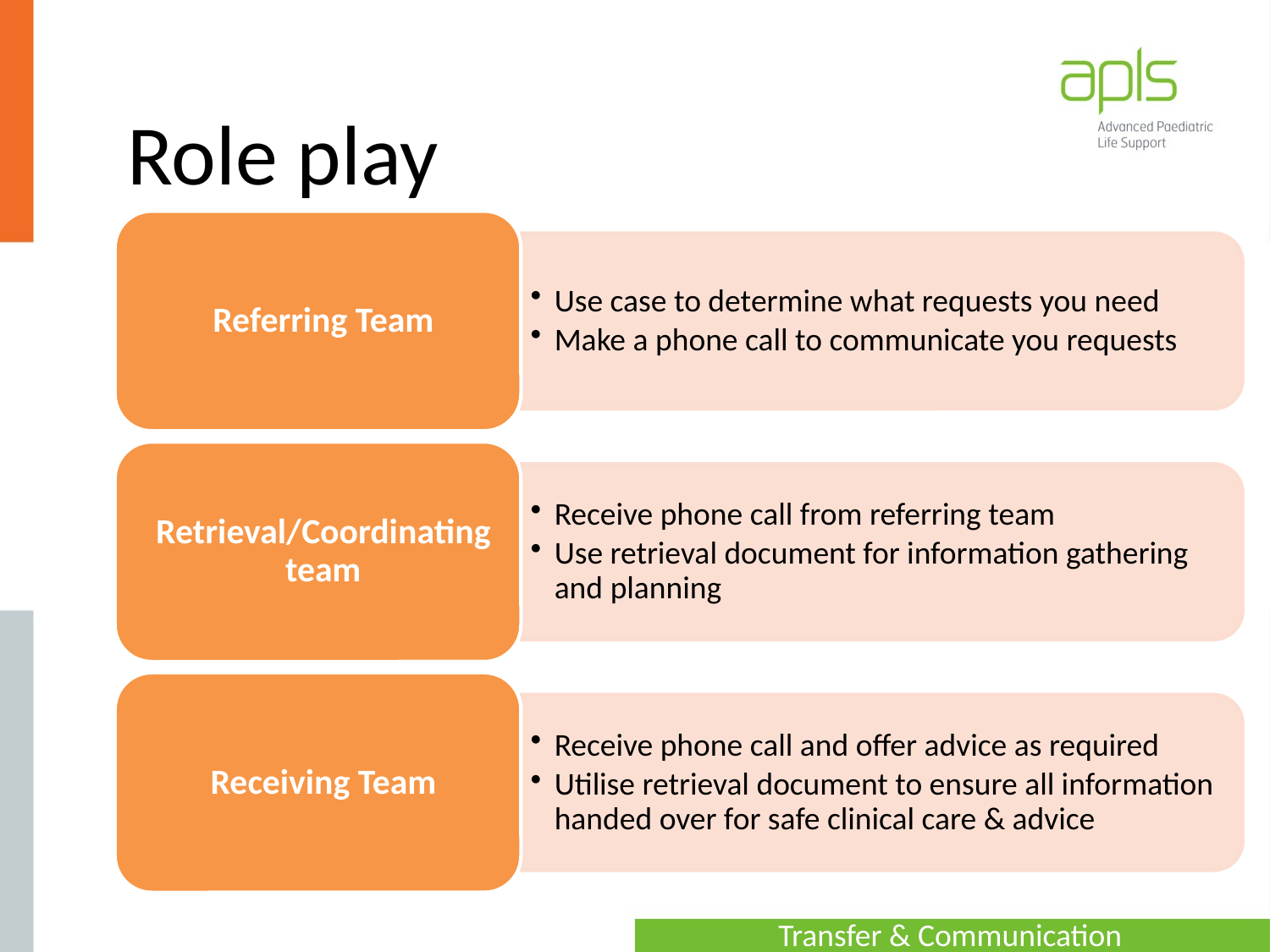

# Role play
Use case to determine what requests you need
Make a phone call to communicate you requests
Referring Team
Receive phone call from referring team
Use retrieval document for information gathering and planning
Retrieval/Coordinating team
Receive phone call and offer advice as required
Utilise retrieval document to ensure all information handed over for safe clinical care & advice
Receiving Team